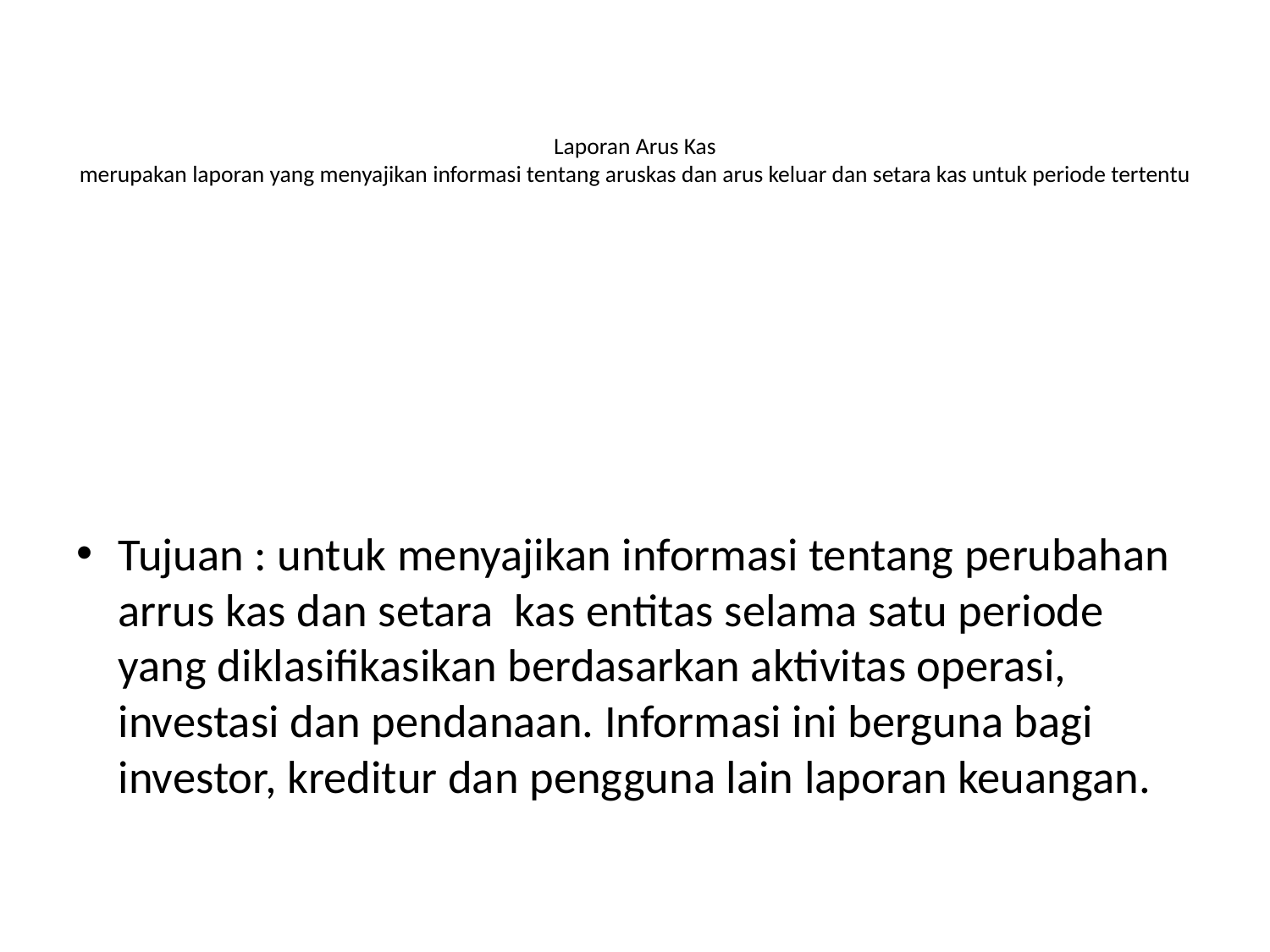

# Laporan Arus Kas merupakan laporan yang menyajikan informasi tentang aruskas dan arus keluar dan setara kas untuk periode tertentu
Tujuan : untuk menyajikan informasi tentang perubahan arrus kas dan setara  kas entitas selama satu periode yang diklasifikasikan berdasarkan aktivitas operasi, investasi dan pendanaan. Informasi ini berguna bagi investor, kreditur dan pengguna lain laporan keuangan.